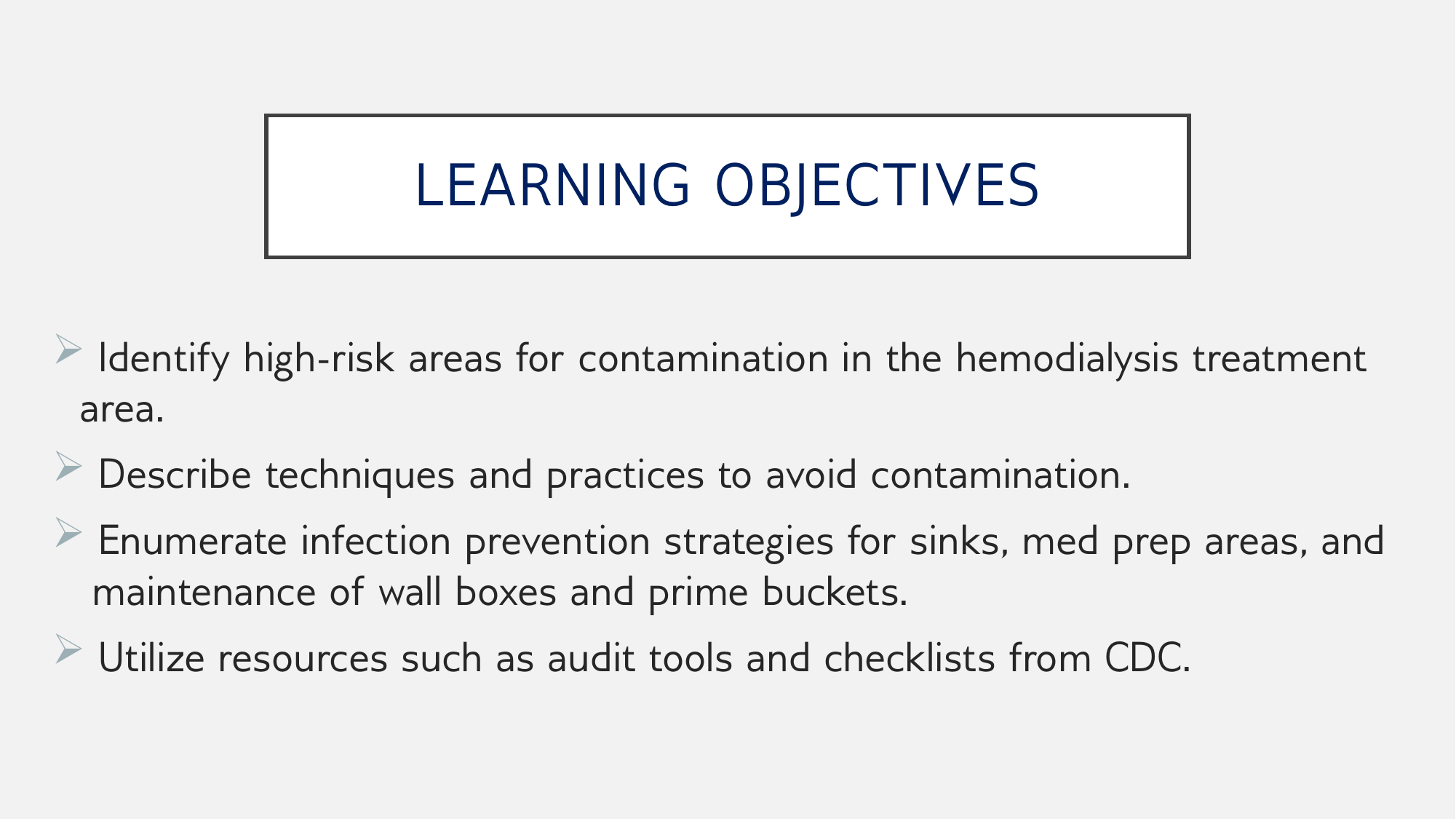

# Learning objectives

 Identify high-risk areas for contamination in the hemodialysis treatment area.
 Describe techniques and practices to avoid contamination.
 Enumerate infection prevention strategies for sinks, med prep areas, and   maintenance of wall boxes and prime buckets.
 Utilize resources such as audit tools and checklists from CDC.